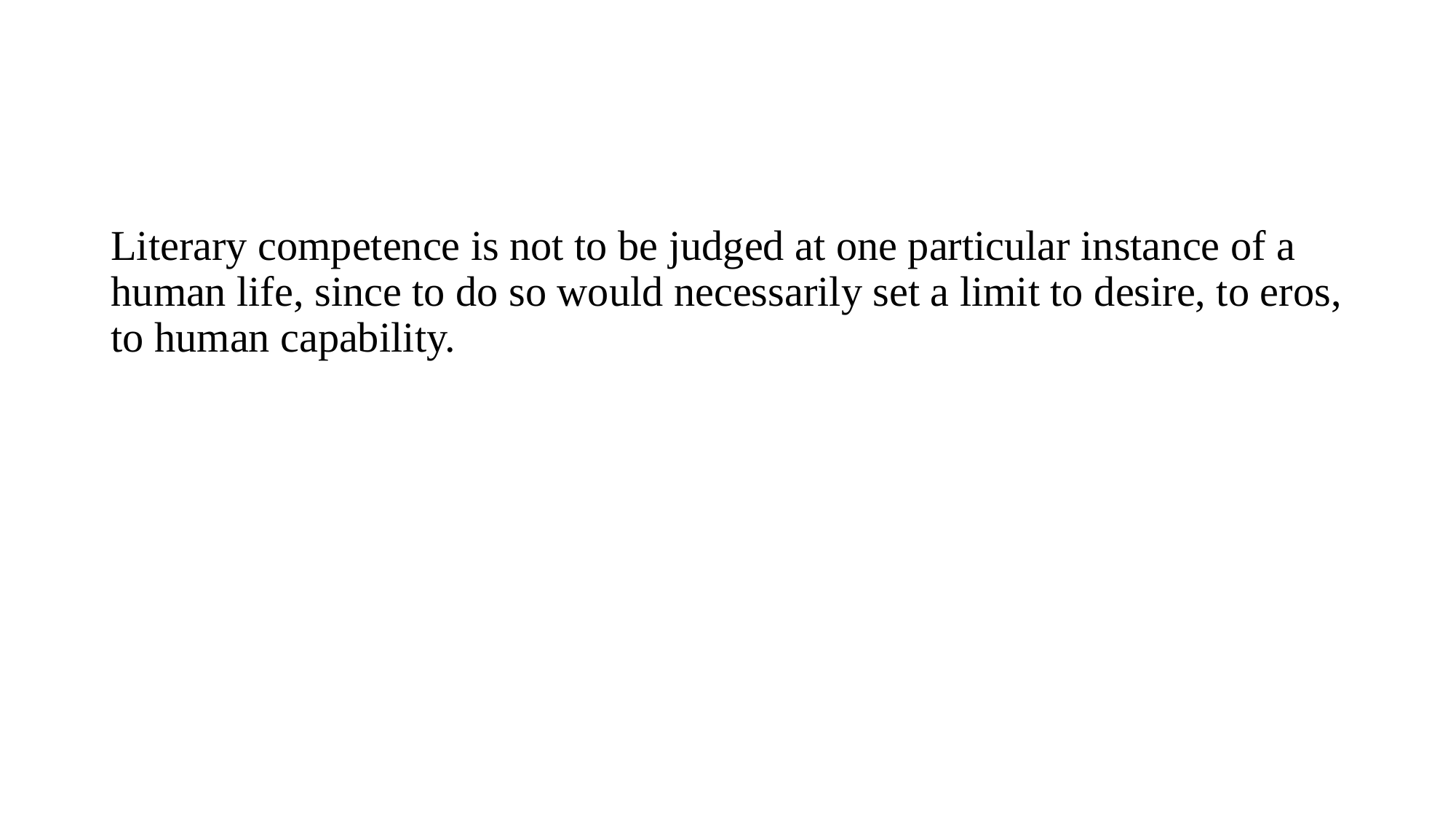

#
Literary competence is not to be judged at one particular instance of a human life, since to do so would necessarily set a limit to desire, to eros, to human capability.